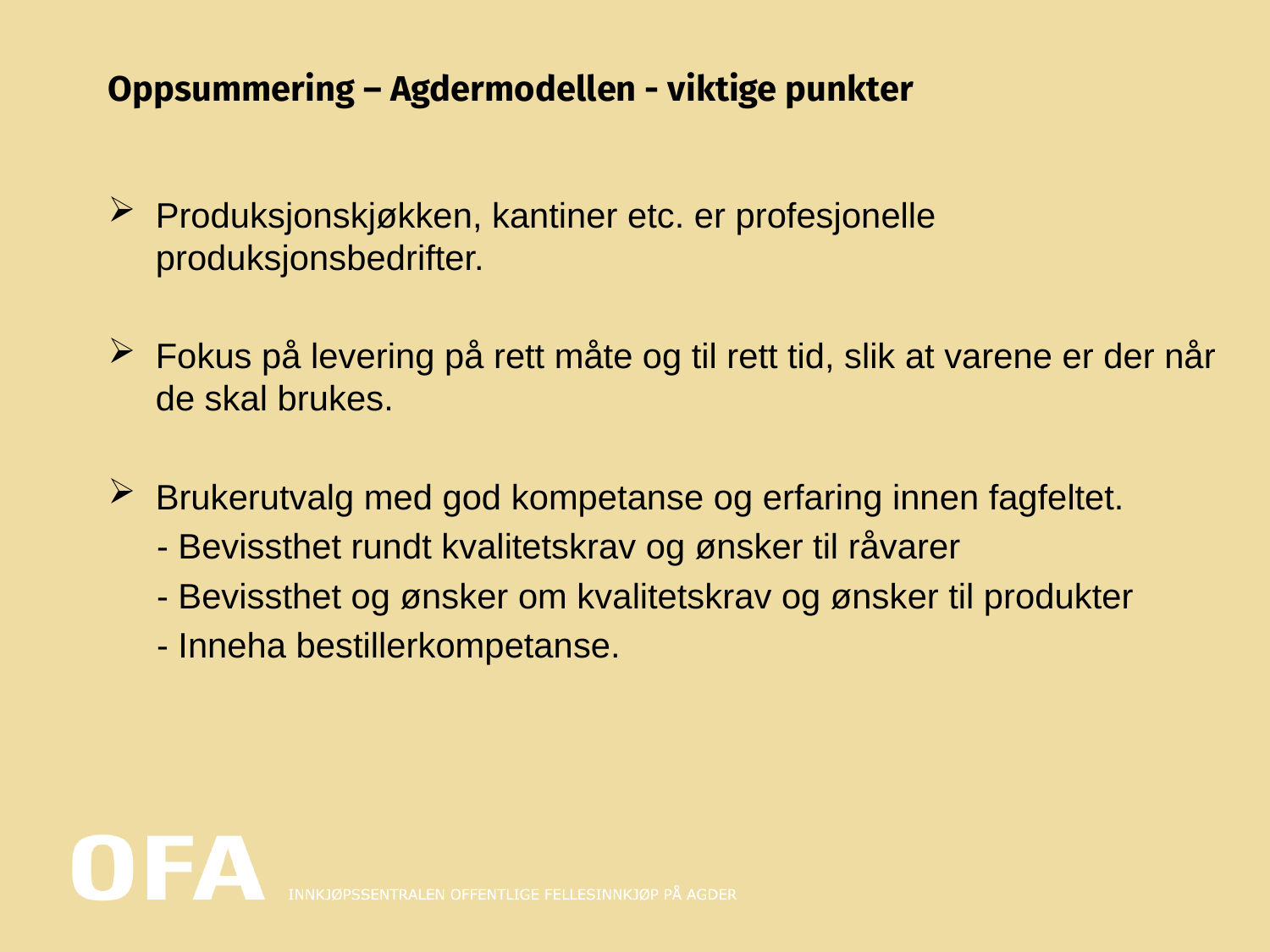

# Oppsummering – Agdermodellen - viktige punkter
Produksjonskjøkken, kantiner etc. er profesjonelle produksjonsbedrifter.

Fokus på levering på rett måte og til rett tid, slik at varene er der når de skal brukes.

Brukerutvalg med god kompetanse og erfaring innen fagfeltet.
     - Bevissthet rundt kvalitetskrav og ønsker til råvarer
     - Bevissthet og ønsker om kvalitetskrav og ønsker til produkter
     - Inneha bestillerkompetanse.